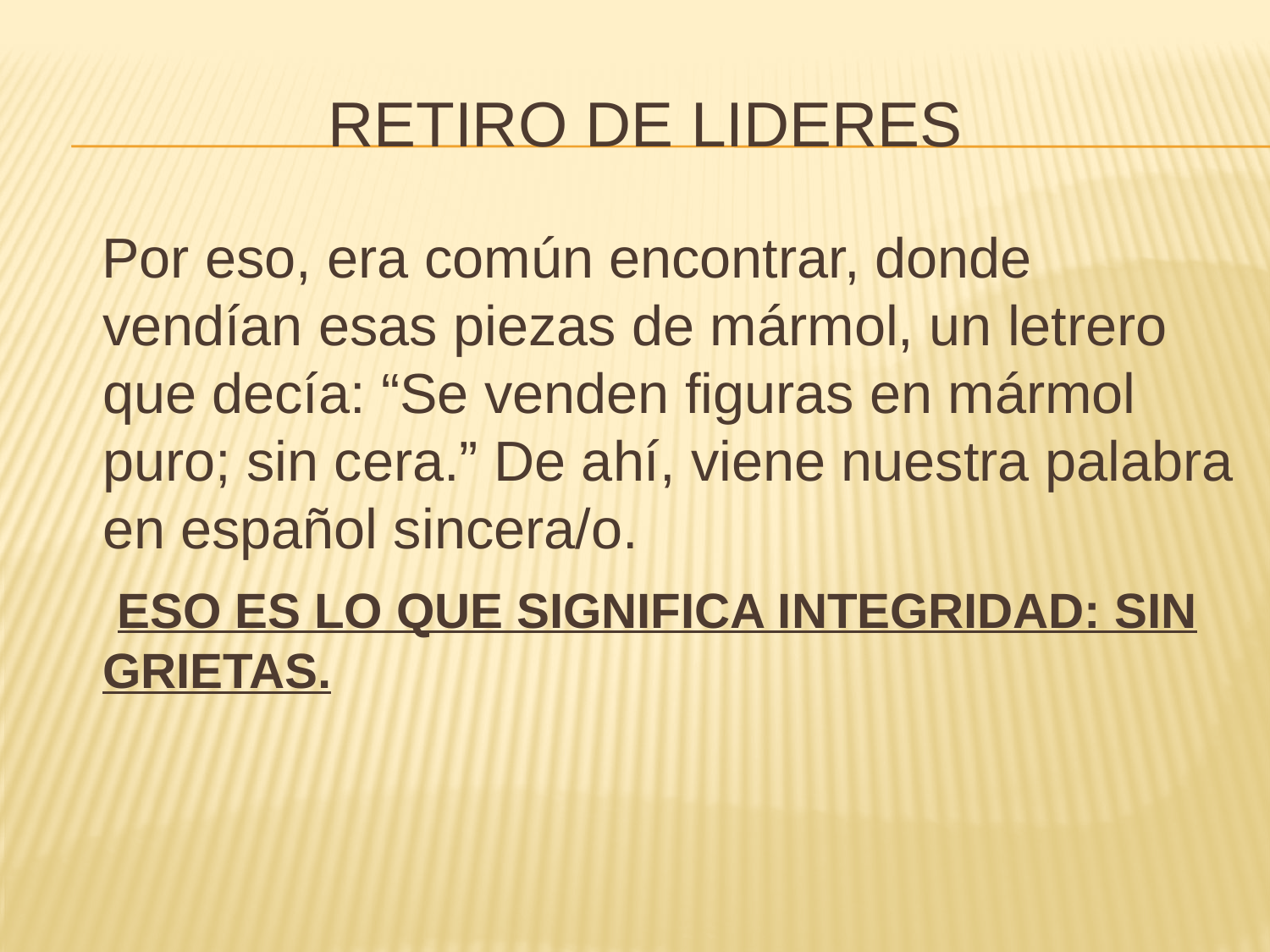

# RETIRO DE LIDERES
   Por eso, era común encontrar, donde vendían esas piezas de mármol, un letrero que decía: “Se venden figuras en mármol puro; sin cera.” De ahí, viene nuestra palabra en español sincera/o.
    ESO ES LO QUE SIGNIFICA INTEGRIDAD: SIN GRIETAS.